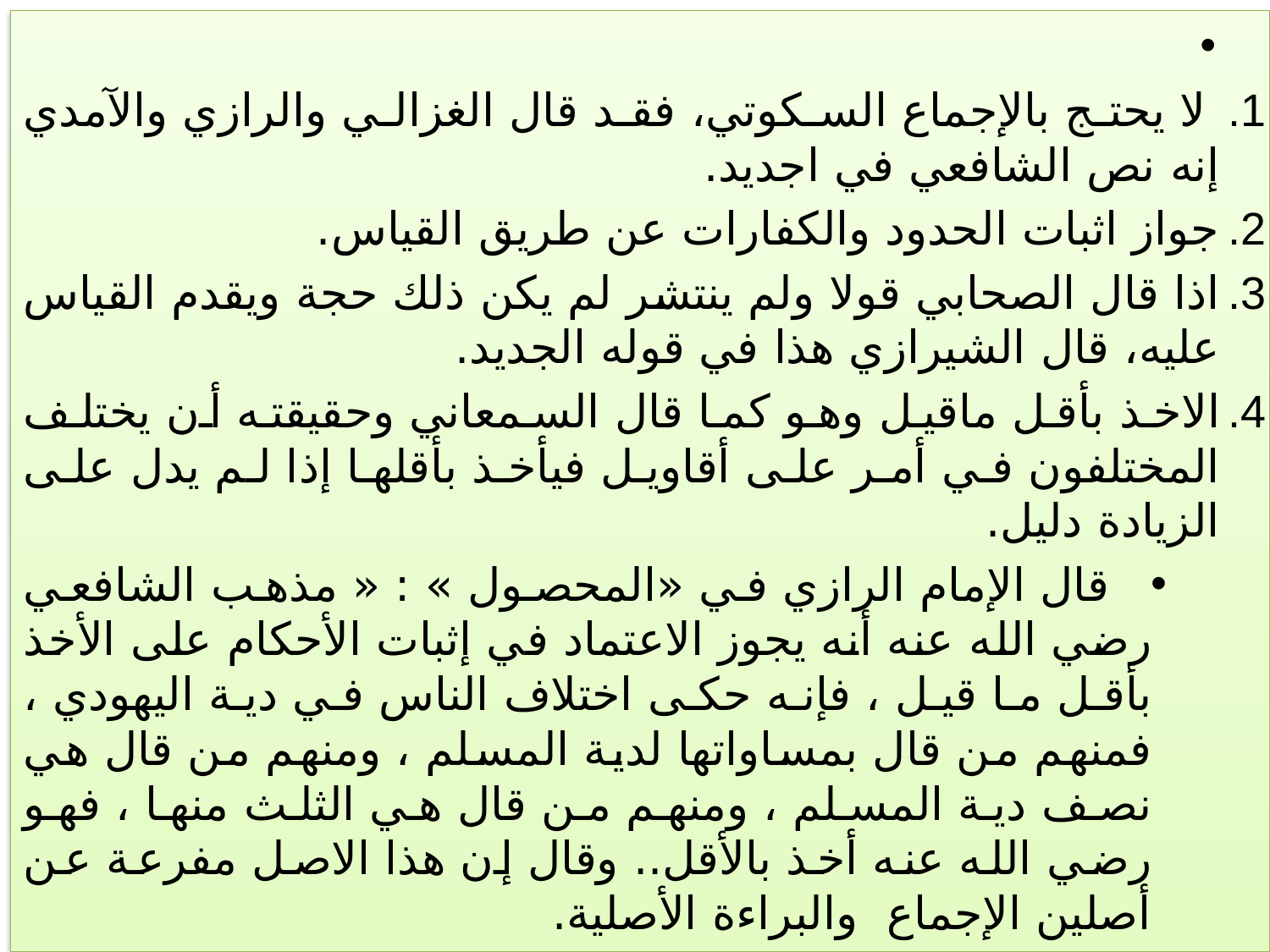

لا يحتج بالإجماع السكوتي، فقد قال الغزالي والرازي والآمدي إنه نص الشافعي في اجديد.
جواز اثبات الحدود والكفارات عن طريق القياس.
اذا قال الصحابي قولا ولم ينتشر لم يكن ذلك حجة ويقدم القياس عليه، قال الشيرازي هذا في قوله الجديد.
الاخذ بأقل ماقيل وهو كما قال السمعاني وحقيقته أن يختلف المختلفون في أمر على أقاويل فيأخذ بأقلها إذا لم يدل على الزيادة دليل.
قال الإمام الرازي في «المحصول » : « مذهب الشافعي رضي الله عنه أنه يجوز الاعتماد في إثبات الأحكام على الأخذ بأقل ما قيل ، فإنه حكى اختلاف الناس في دية اليهودي ، فمنهم من قال بمساواتها لدية المسلم ، ومنهم من قال هي نصف دية المسلم ، ومنهم من قال هي الثلث منها ، فهو رضي الله عنه أخذ بالأقل.. وقال إن هذا الاصل مفرعة عن أصلين الإجماع  والبراءة الأصلية.